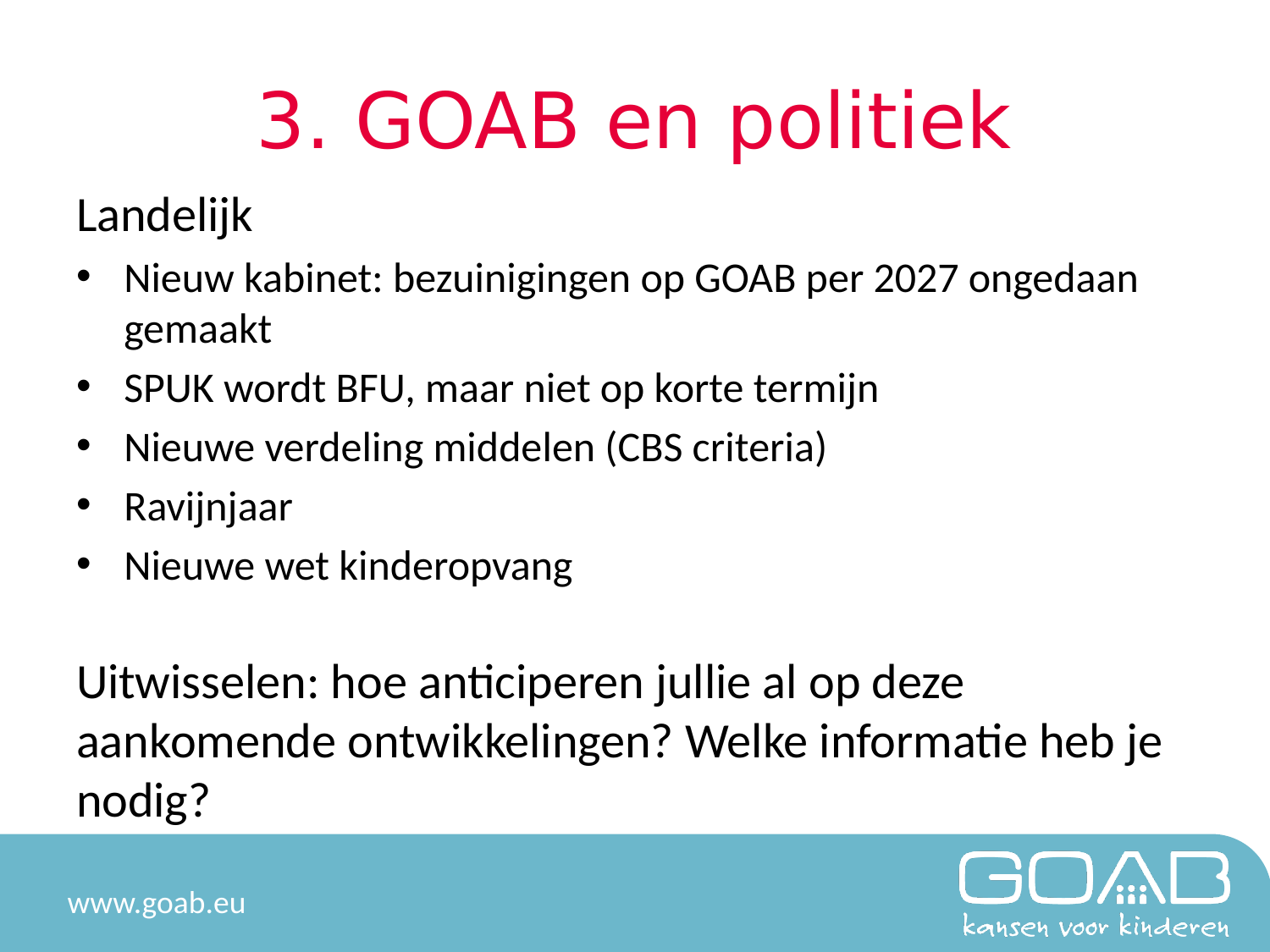

# 3. GOAB en politiek
Landelijk
Nieuw kabinet: bezuinigingen op GOAB per 2027 ongedaan gemaakt
SPUK wordt BFU, maar niet op korte termijn
Nieuwe verdeling middelen (CBS criteria)
Ravijnjaar
Nieuwe wet kinderopvang
Uitwisselen: hoe anticiperen jullie al op deze aankomende ontwikkelingen? Welke informatie heb je nodig?